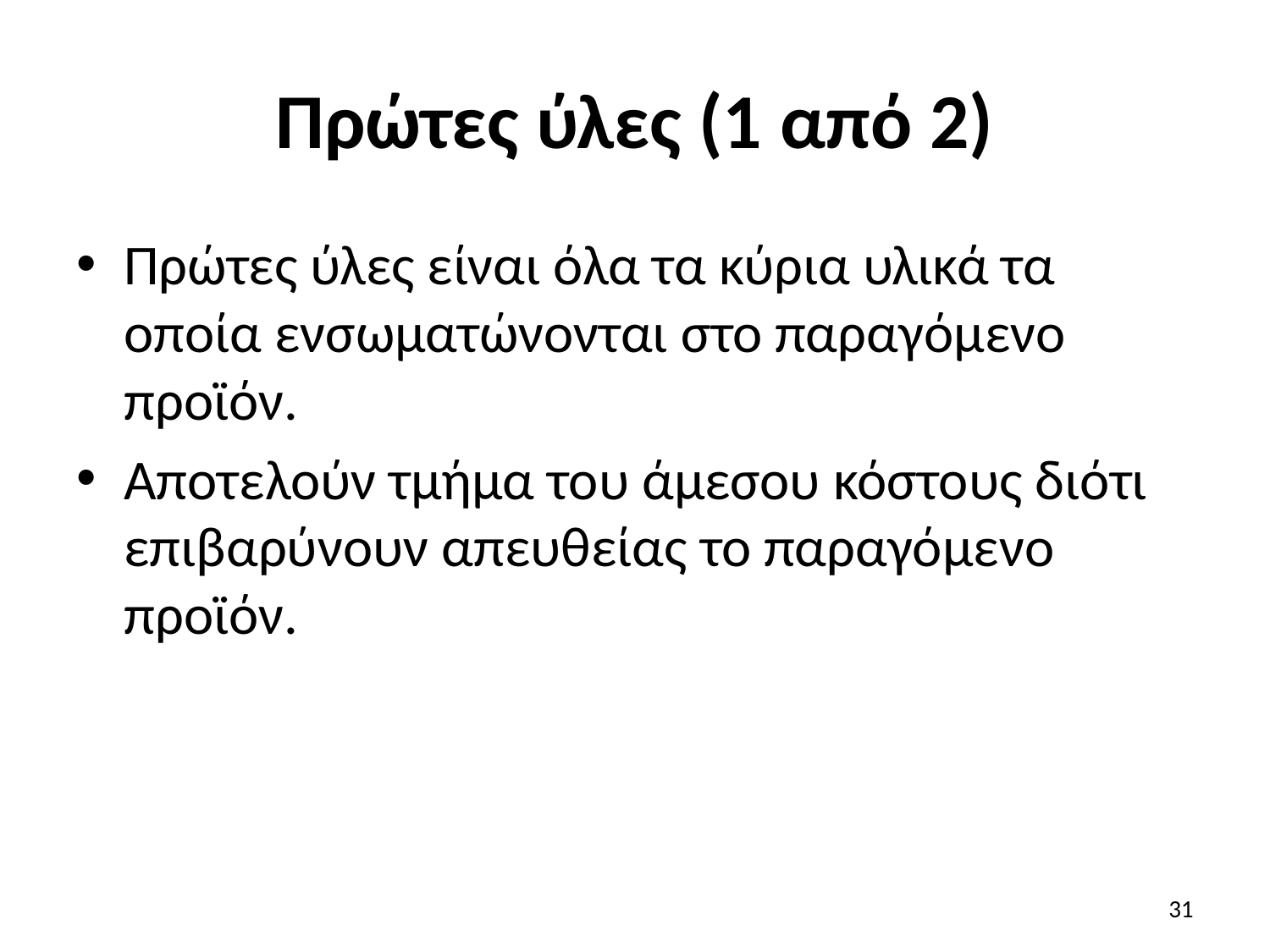

# Πρώτες ύλες (1 από 2)
Πρώτες ύλες είναι όλα τα κύρια υλικά τα οποία ενσωματώνονται στο παραγόμενο προϊόν.
Αποτελούν τμήμα του άμεσου κόστους διότι επιβαρύνουν απευθείας το παραγόμενο προϊόν.
31